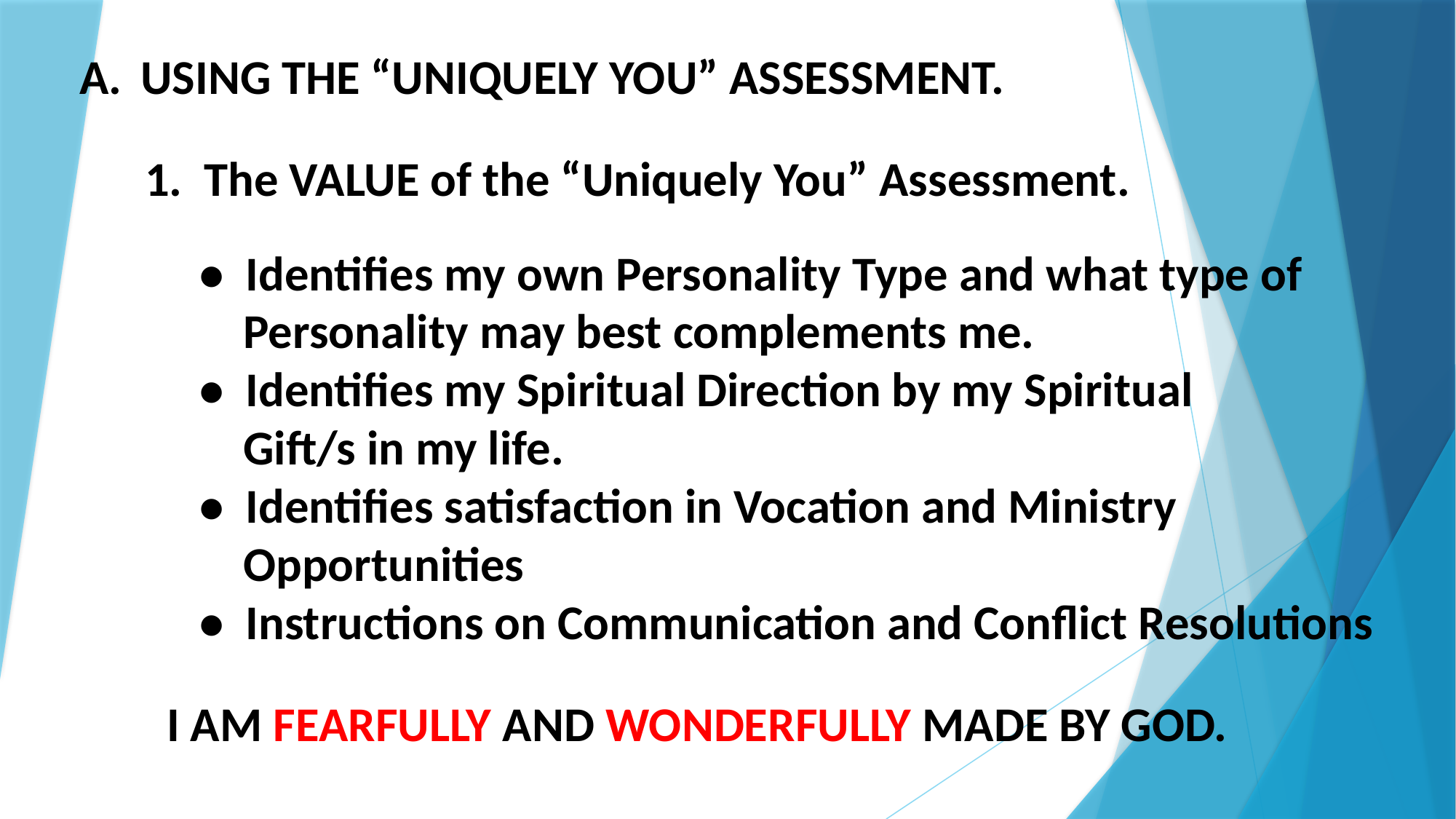

USING THE “UNIQUELY YOU” ASSESSMENT.

      1.  The VALUE of the “Uniquely You” Assessment.

           •  Identifies my own Personality Type and what type of
               Personality may best complements me.
           •  Identifies my Spiritual Direction by my Spiritual
               Gift/s in my life.
           •  Identifies satisfaction in Vocation and Ministry
               Opportunities
           •  Instructions on Communication and Conflict Resolutions

        I AM FEARFULLY AND WONDERFULLY MADE BY GOD.